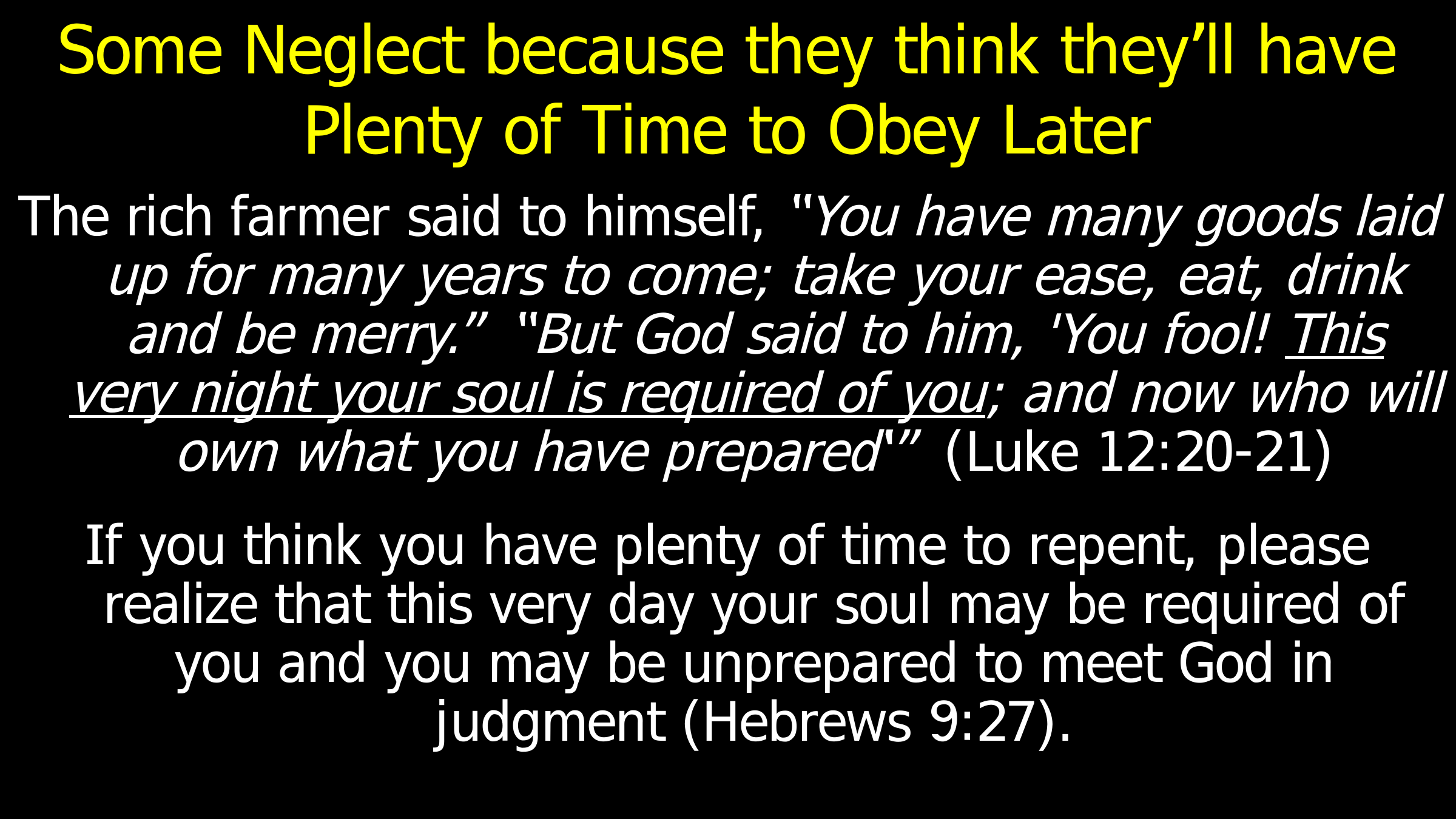

# Some Neglect because they think they’ll have Plenty of Time to Obey Later
The rich farmer said to himself, “You have many goods laid up for many years to come; take your ease, eat, drink and be merry.”  “But God said to him, 'You fool! This very night your soul is required of you; and now who will own what you have prepared‘”  (Luke 12:20-21)

If you think you have plenty of time to repent, please realize that this very day your soul may be required of you and you may be unprepared to meet God in judgment (Hebrews 9:27).